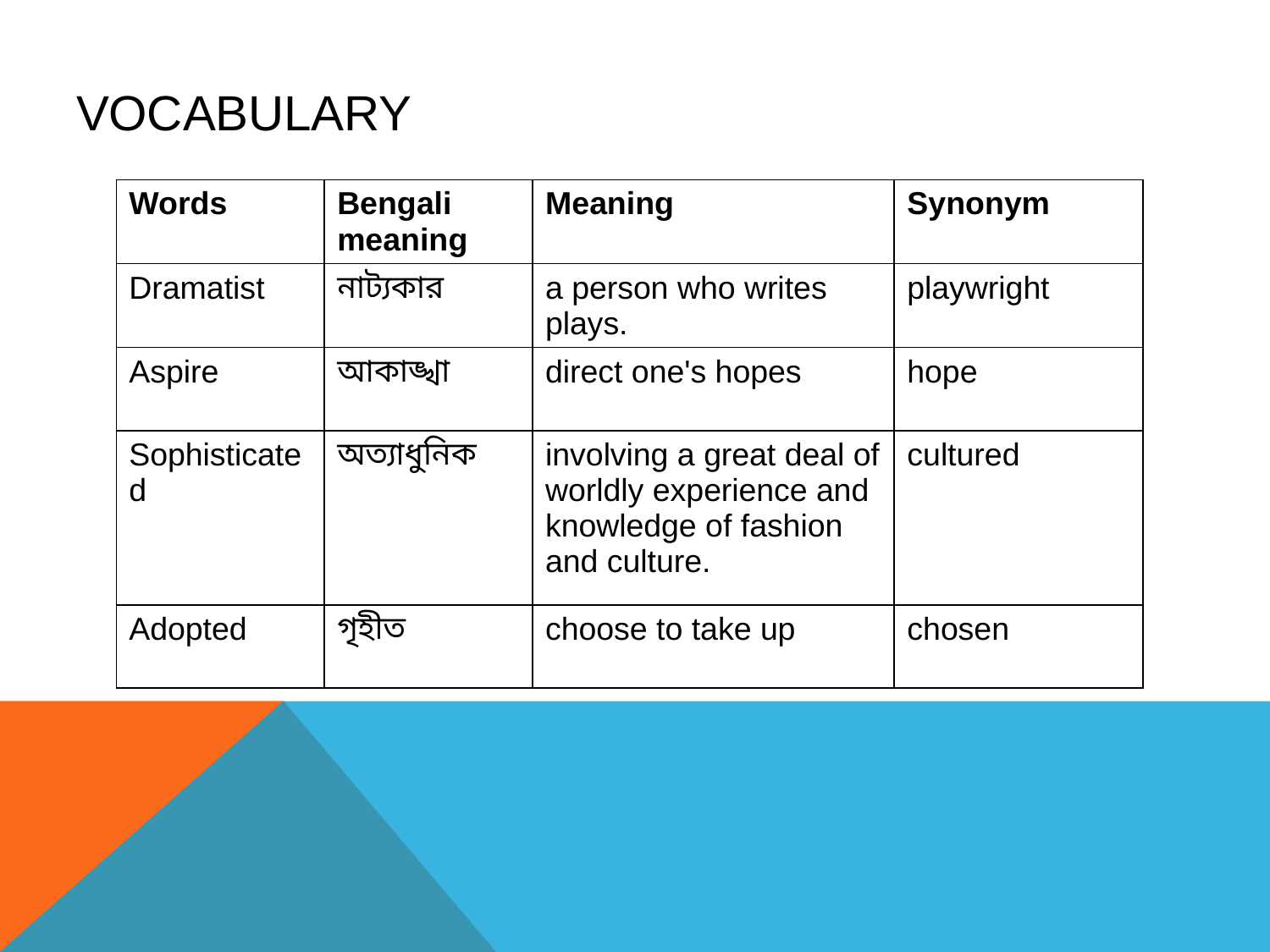

# vocabulary
| Words | Bengali meaning | Meaning | Synonym |
| --- | --- | --- | --- |
| Dramatist | নাট্যকার | a person who writes plays. | playwright |
| Aspire | আকাঙ্খা | direct one's hopes | hope |
| Sophisticated | অত্যাধুনিক | involving a great deal of worldly experience and knowledge of fashion and culture. | cultured |
| Adopted | গৃহীত | choose to take up | chosen |